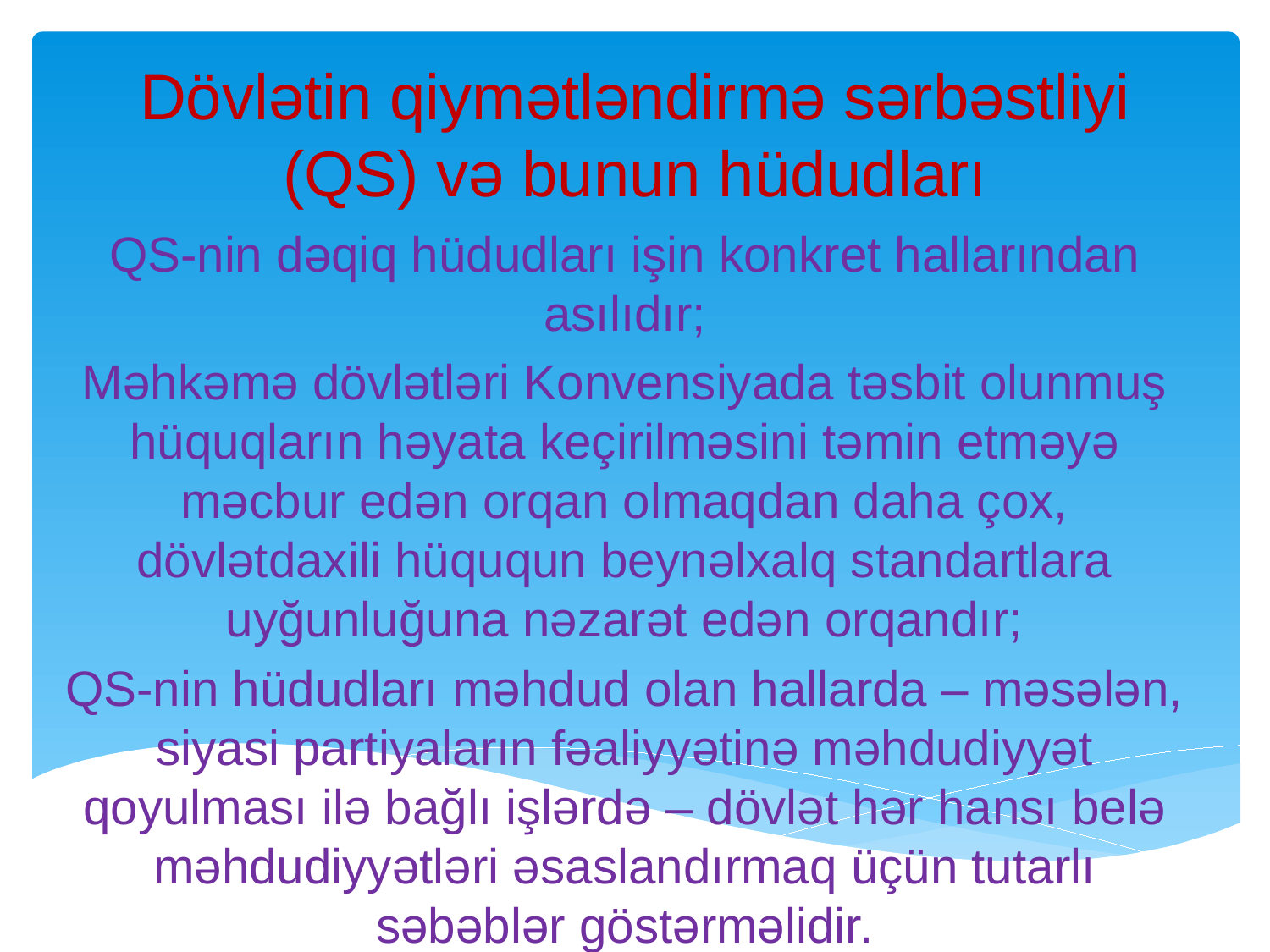

# Dövlətin qiymətləndirmə sərbəstliyi (QS) və bunun hüdudları
QS-nin dəqiq hüdudları işin konkret hallarından asılıdır;
Məhkəmə dövlətləri Konvensiyada təsbit olunmuş hüquqların həyata keçirilməsini təmin etməyə məcbur edən orqan olmaqdan daha çox, dövlətdaxili hüququn beynəlxalq standartlara uyğunluğuna nəzarət edən orqandır;
QS-nin hüdudları məhdud olan hallarda – məsələn, siyasi partiyaların fəaliyyətinə məhdudiyyət qoyulması ilə bağlı işlərdə – dövlət hər hansı belə məhdudiyyətləri əsaslandırmaq üçün tutarlı səbəblər göstərməlidir.